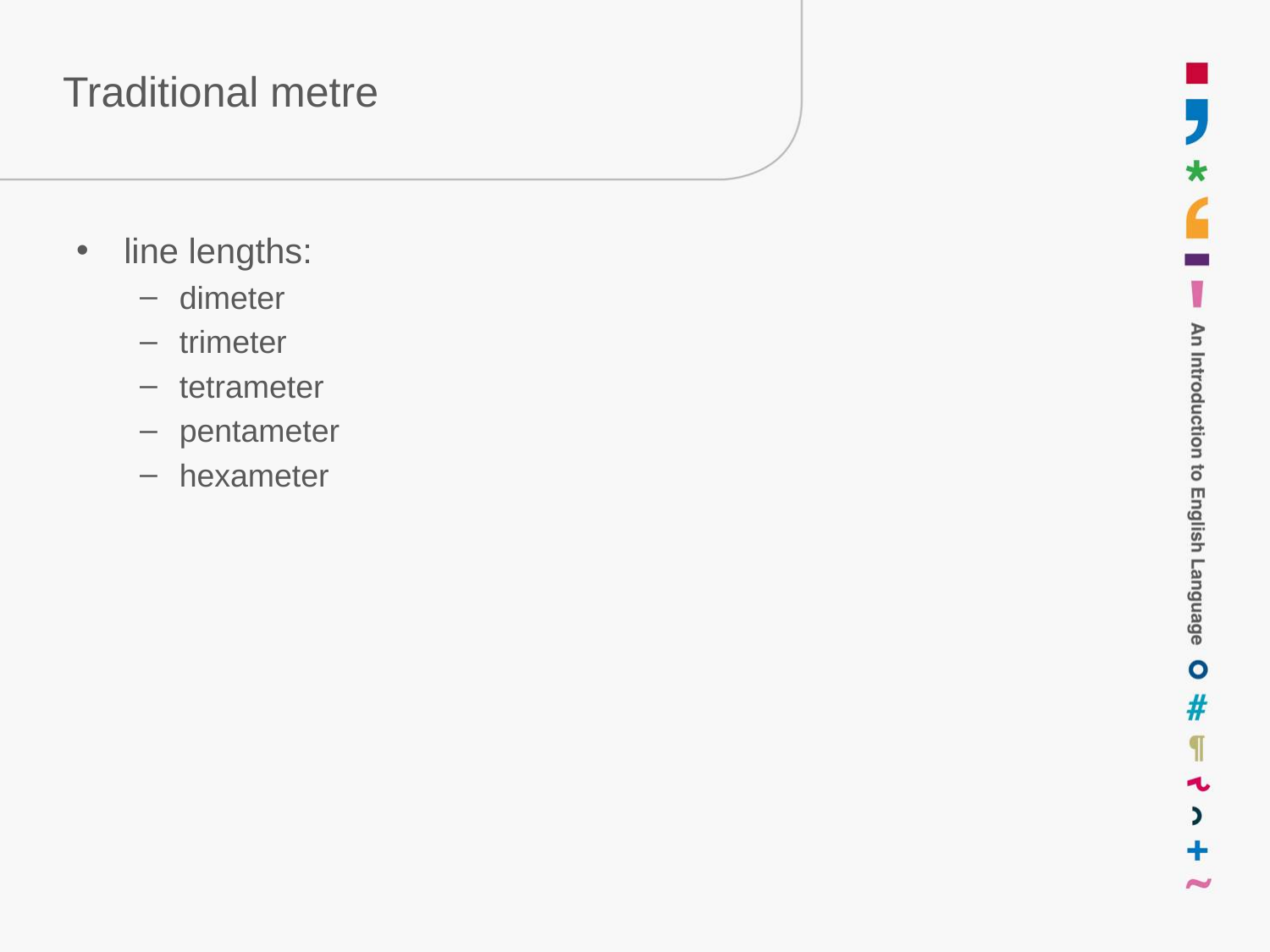

# Traditional metre
line lengths:
dimeter
trimeter
tetrameter
pentameter
hexameter